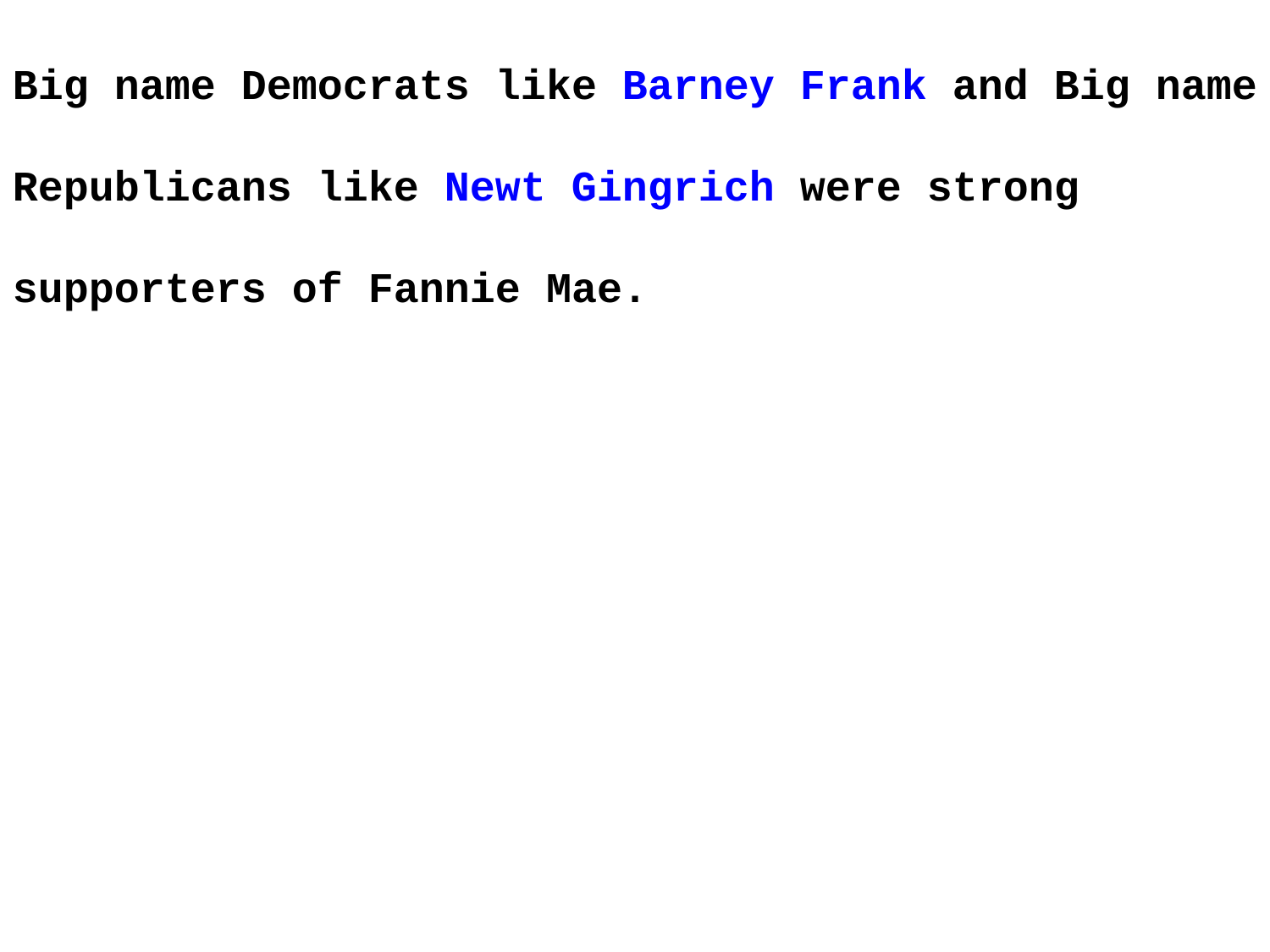

Big name Democrats like Barney Frank and Big name Republicans like Newt Gingrich were strong supporters of Fannie Mae.